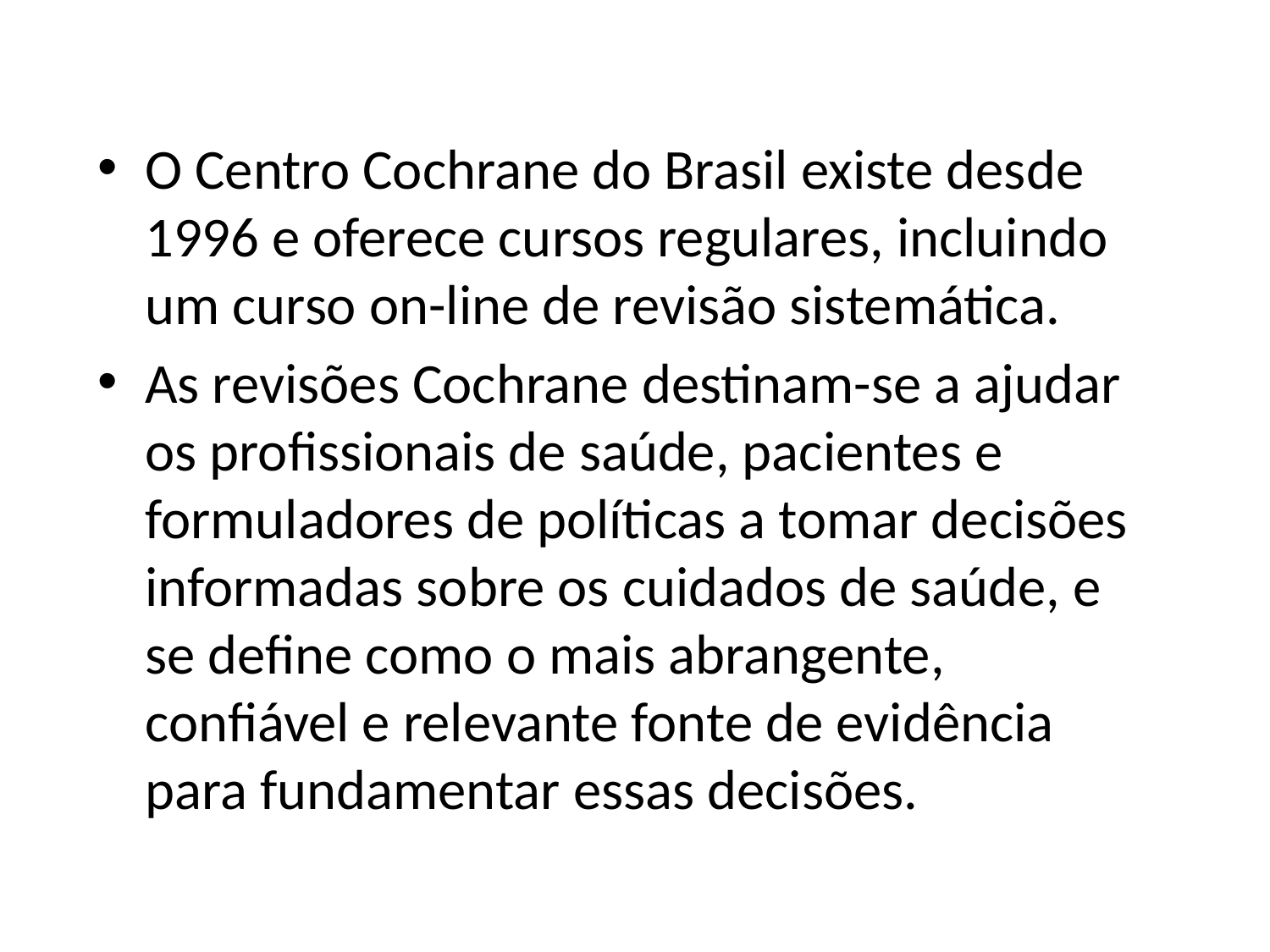

O Centro Cochrane do Brasil existe desde 1996 e oferece cursos regulares, incluindo um curso on-line de revisão sistemática.
As revisões Cochrane destinam-se a ajudar os profissionais de saúde, pacientes e formuladores de políticas a tomar decisões informadas sobre os cuidados de saúde, e se define como o mais abrangente, confiável e relevante fonte de evidência para fundamentar essas decisões.